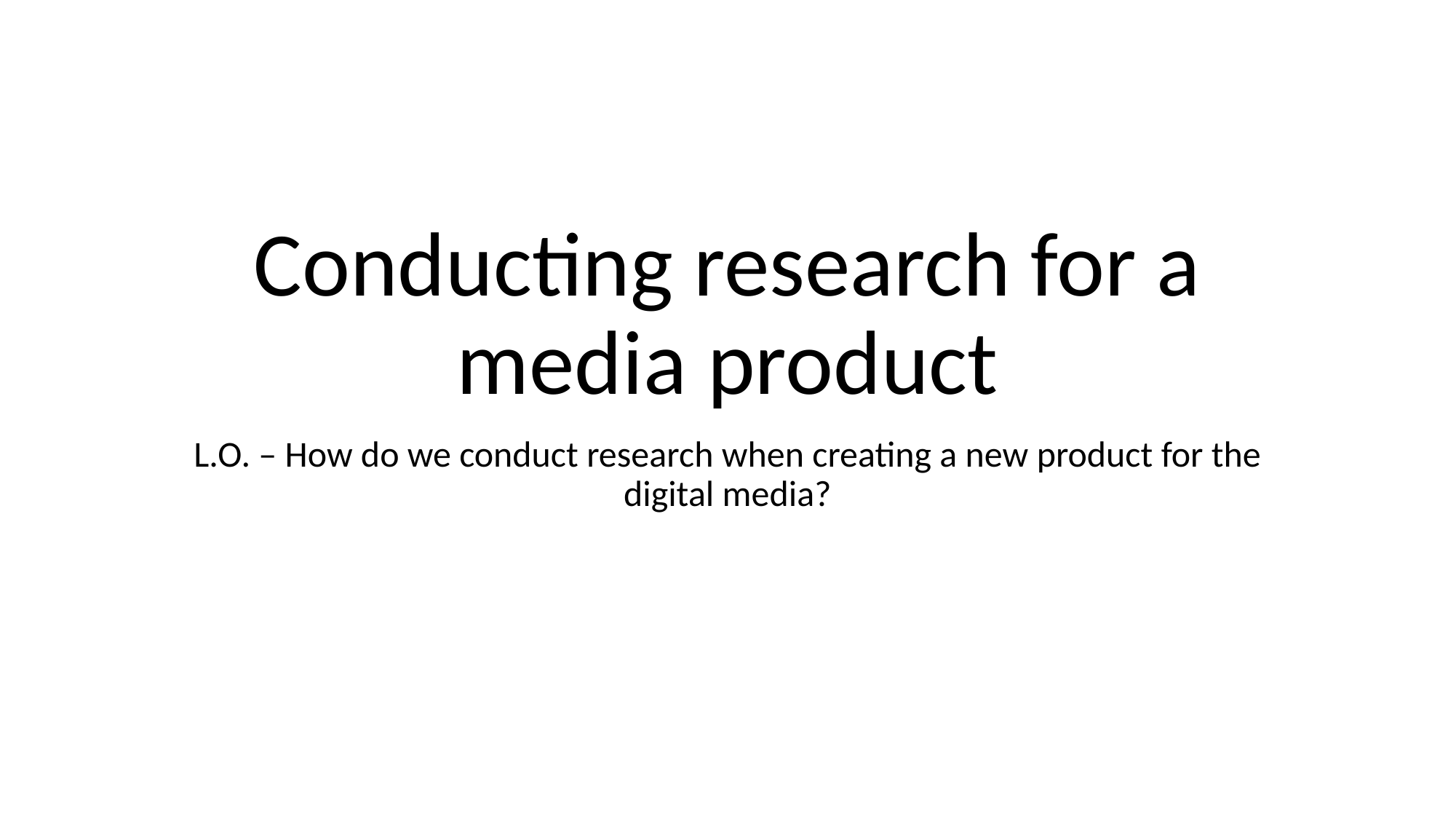

# Conducting research for a media product
L.O. – How do we conduct research when creating a new product for the digital media?